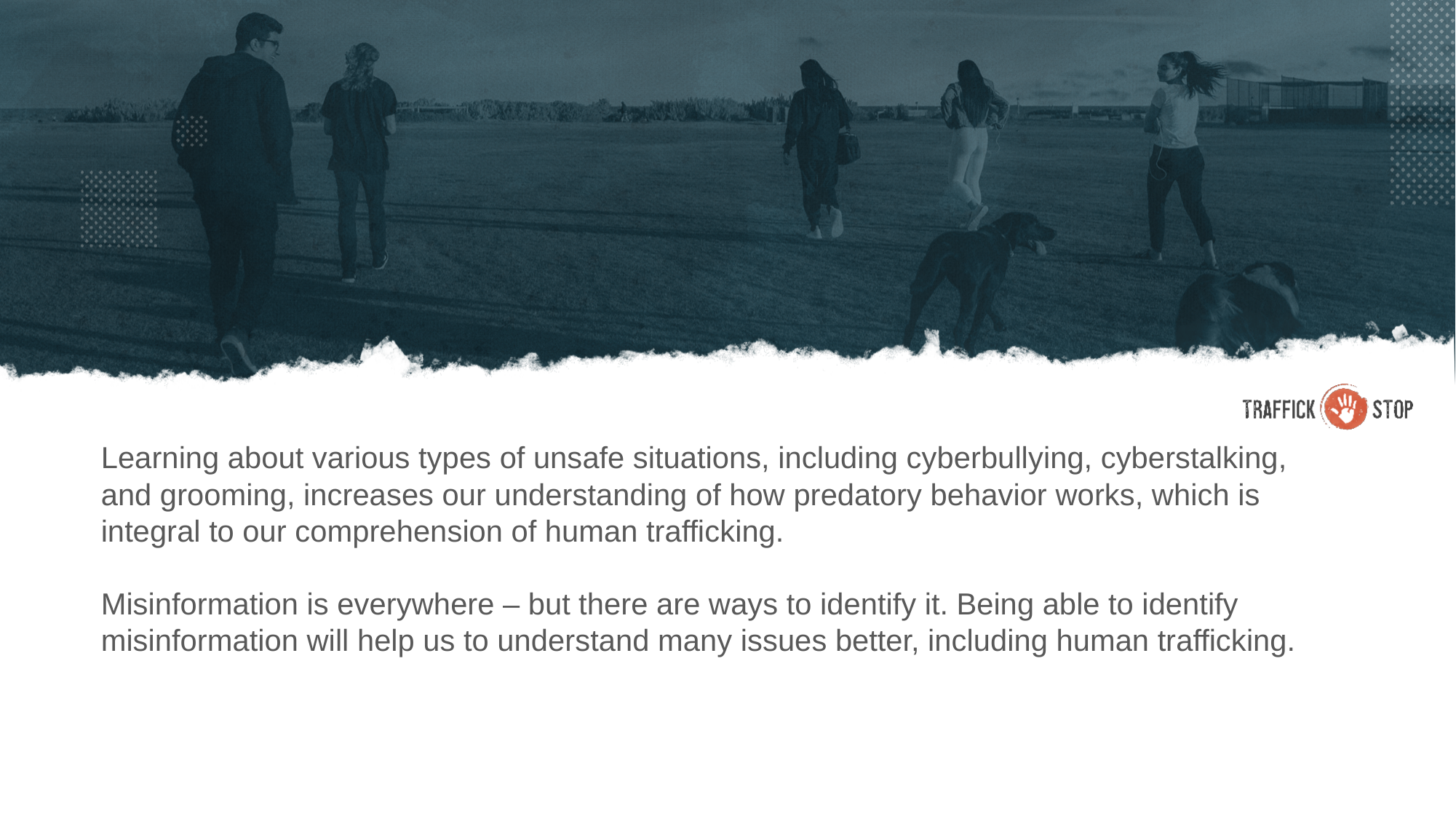

Learning about various types of unsafe situations, including cyberbullying, cyberstalking, and grooming, increases our understanding of how predatory behavior works, which is integral to our comprehension of human trafficking.

Misinformation is everywhere – but there are ways to identify it. Being able to identify misinformation will help us to understand many issues better, including human trafficking.